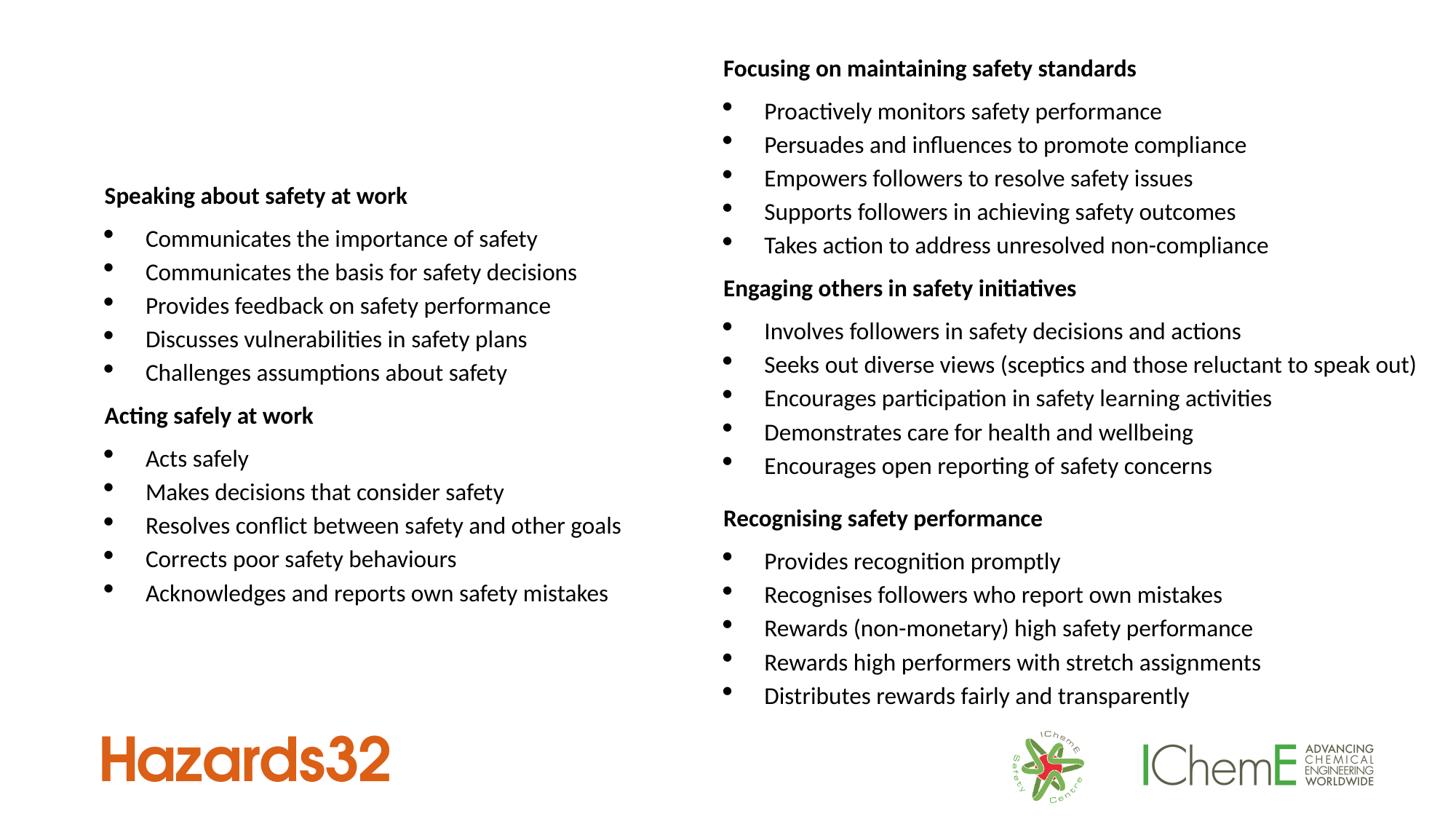

Focusing on maintaining safety standards
Proactively monitors safety performance
Persuades and influences to promote compliance
Empowers followers to resolve safety issues
Supports followers in achieving safety outcomes
Takes action to address unresolved non-compliance
Engaging others in safety initiatives
Involves followers in safety decisions and actions
Seeks out diverse views (sceptics and those reluctant to speak out)
Encourages participation in safety learning activities
Demonstrates care for health and wellbeing
Encourages open reporting of safety concerns
Speaking about safety at work
Communicates the importance of safety
Communicates the basis for safety decisions
Provides feedback on safety performance
Discusses vulnerabilities in safety plans
Challenges assumptions about safety
Acting safely at work
Acts safely
Makes decisions that consider safety
Resolves conflict between safety and other goals
Corrects poor safety behaviours
Acknowledges and reports own safety mistakes
Recognising safety performance
Provides recognition promptly
Recognises followers who report own mistakes
Rewards (non-monetary) high safety performance
Rewards high performers with stretch assignments
Distributes rewards fairly and transparently